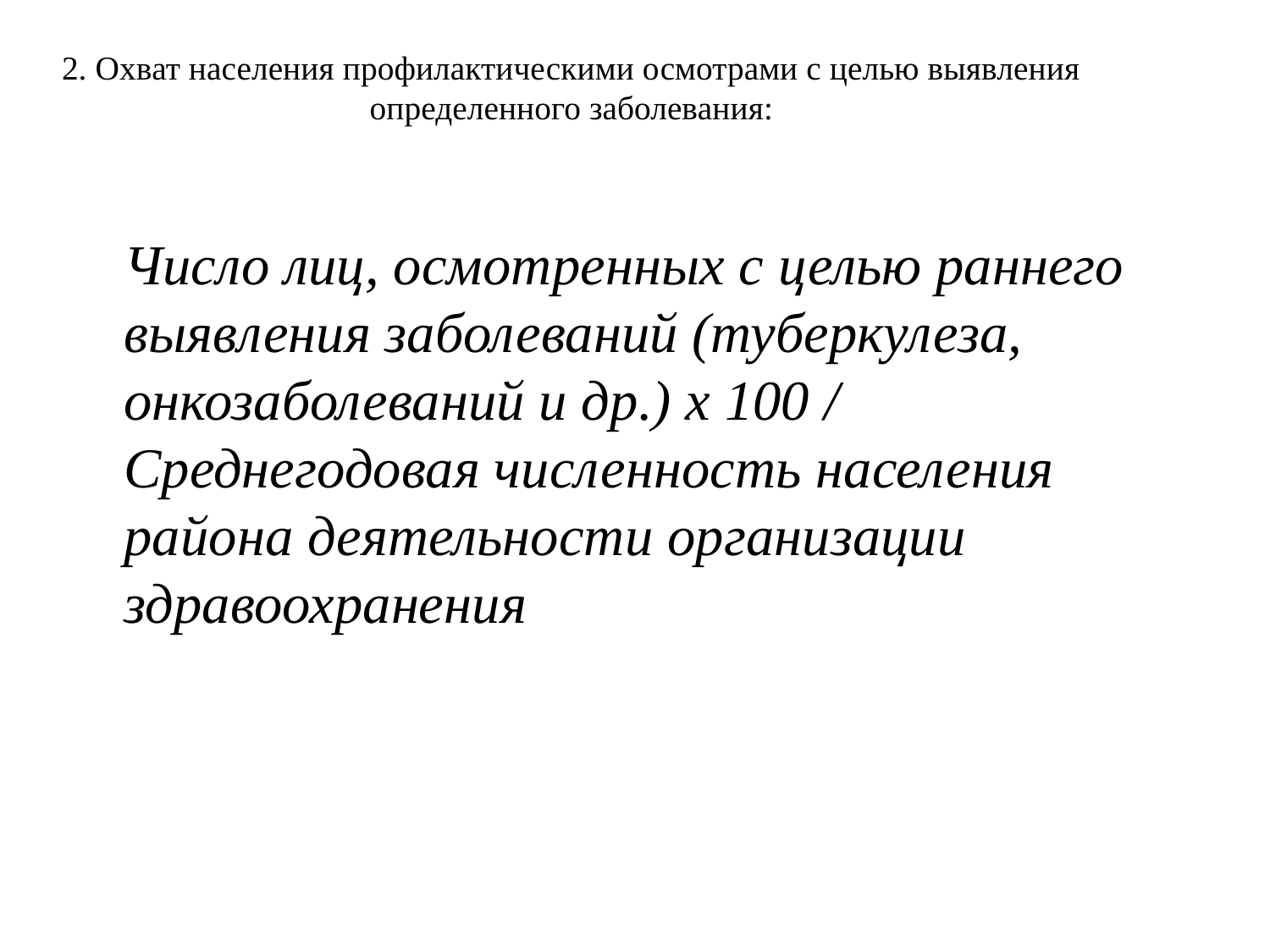

# 2. Охват населения профилактическими осмотрами с целью выявления определенного заболевания:
	Число лиц, осмотренных с целью раннего выявления заболеваний (туберкулеза, онкозаболеваний и др.) х 100 /  Среднегодовая численность населения района деятельности организации здравоохранения